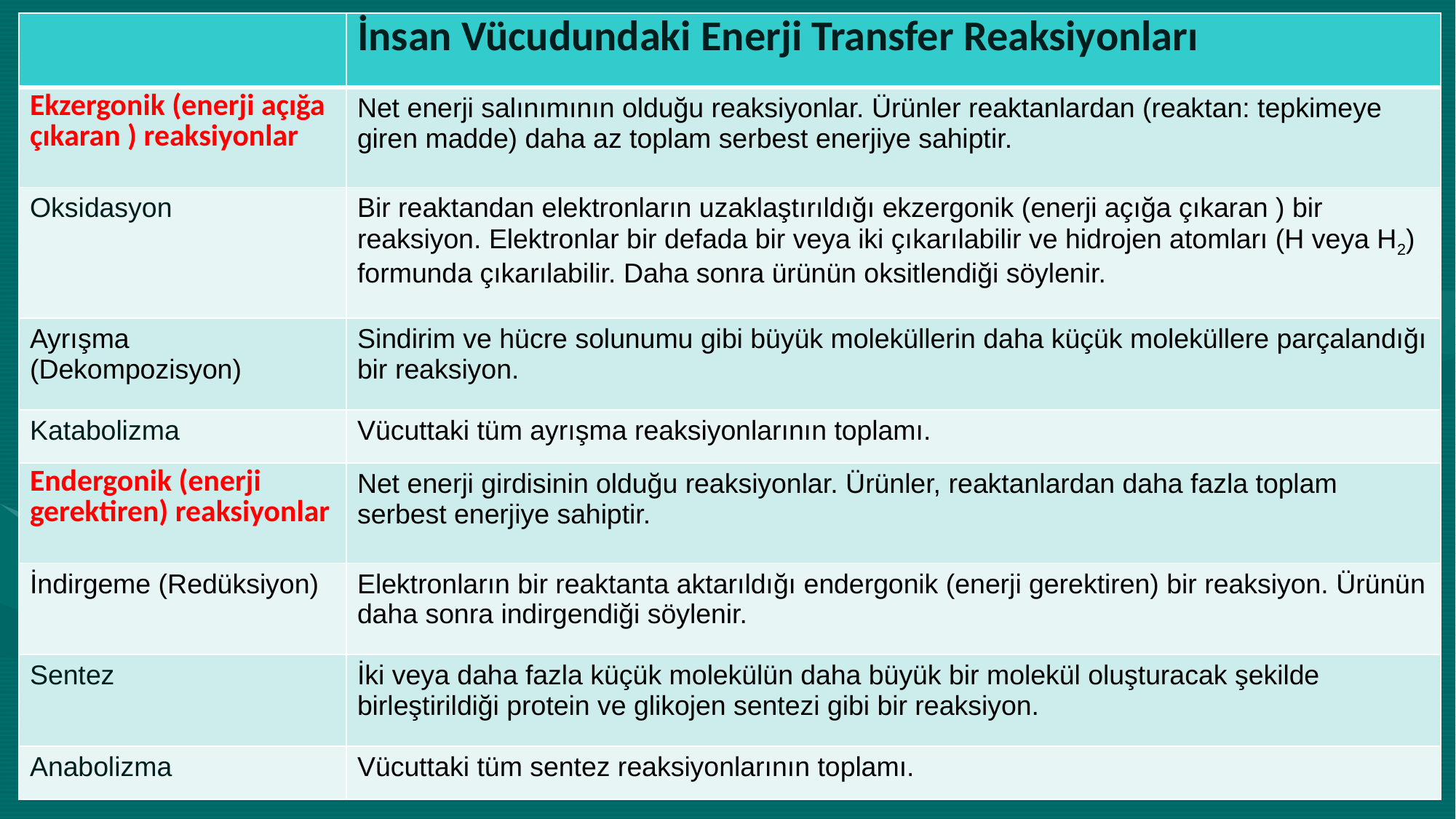

|  | İnsan Vücudundaki Enerji Transfer Reaksiyonları |
| --- | --- |
| Ekzergonik (enerji açığa çıkaran ) reaksiyonlar | Net enerji salınımının olduğu reaksiyonlar. Ürünler reaktanlardan (reaktan: tepkimeye giren madde) daha az toplam serbest enerjiye sahiptir. |
| Oksidasyon | Bir reaktandan elektronların uzaklaştırıldığı ekzergonik (enerji açığa çıkaran ) bir reaksiyon. Elektronlar bir defada bir veya iki çıkarılabilir ve hidrojen atomları (H veya H2) formunda çıkarılabilir. Daha sonra ürünün oksitlendiği söylenir. |
| Ayrışma (Dekompozisyon) | Sindirim ve hücre solunumu gibi büyük moleküllerin daha küçük moleküllere parçalandığı bir reaksiyon. |
| Katabolizma | Vücuttaki tüm ayrışma reaksiyonlarının toplamı. |
| Endergonik (enerji gerektiren) reaksiyonlar | Net enerji girdisinin olduğu reaksiyonlar. Ürünler, reaktanlardan daha fazla toplam serbest enerjiye sahiptir. |
| İndirgeme (Redüksiyon) | Elektronların bir reaktanta aktarıldığı endergonik (enerji gerektiren) bir reaksiyon. Ürünün daha sonra indirgendiği söylenir. |
| Sentez | İki veya daha fazla küçük molekülün daha büyük bir molekül oluşturacak şekilde birleştirildiği protein ve glikojen sentezi gibi bir reaksiyon. |
| Anabolizma | Vücuttaki tüm sentez reaksiyonlarının toplamı. |
#